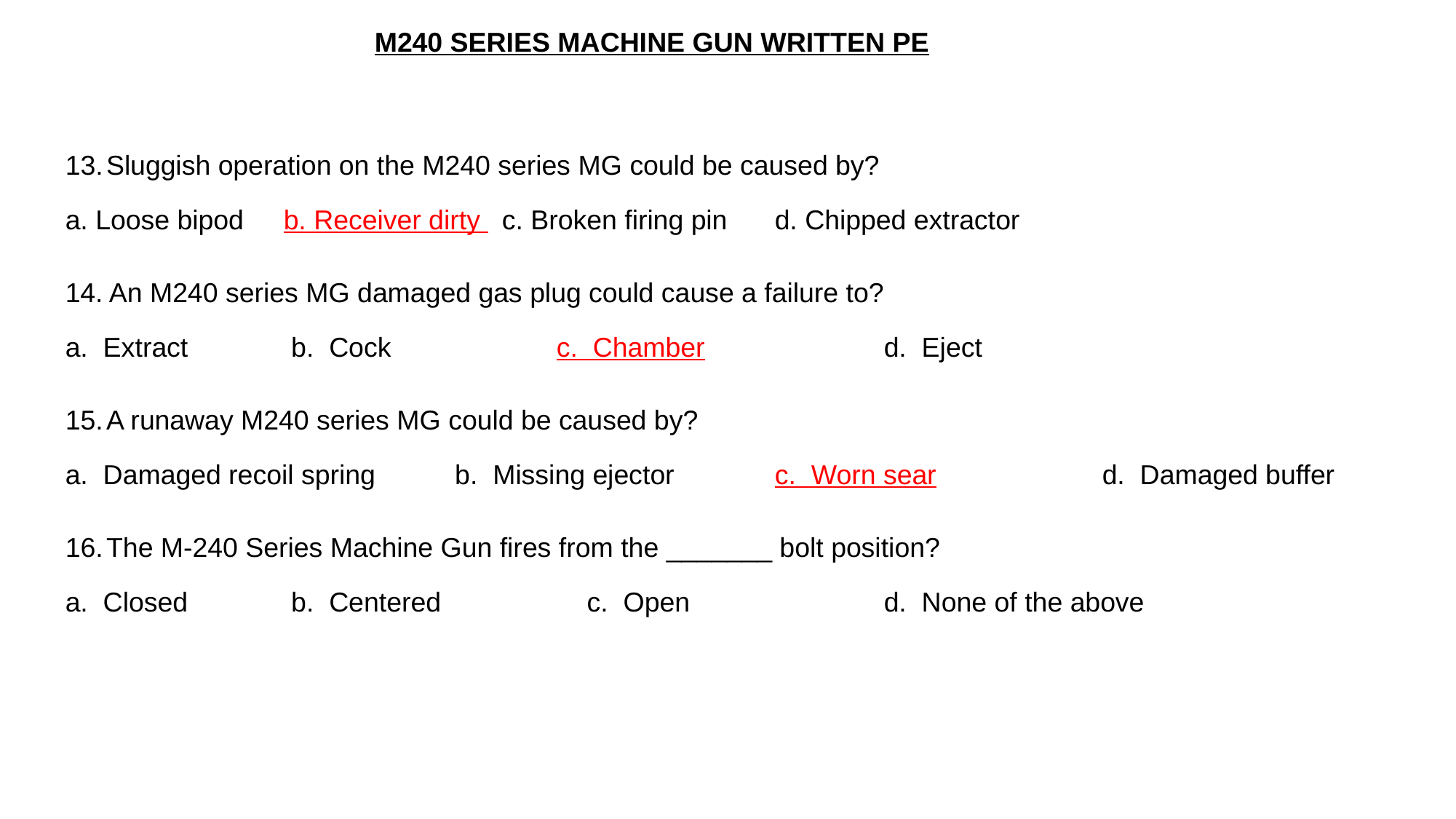

M240 SERIES MACHINE GUN WRITTEN PE
Sluggish operation on the M240 series MG could be caused by?

	a. Loose bipod	b. Receiver dirty 	c. Broken firing pin	d. Chipped extractor

14. An M240 series MG damaged gas plug could cause a failure to?

	a.  Extract		 b.  Cock 			c.  Chamber		d.  Eject

A runaway M240 series MG could be caused by?

	a.  Damaged recoil spring		 b.  Missing ejector 	c.  Worn sear		d.  Damaged buffer

The M-240 Series Machine Gun fires from the _______ bolt position?

	a.  Closed		 b.  Centered 		    c.  Open		d.  None of the above